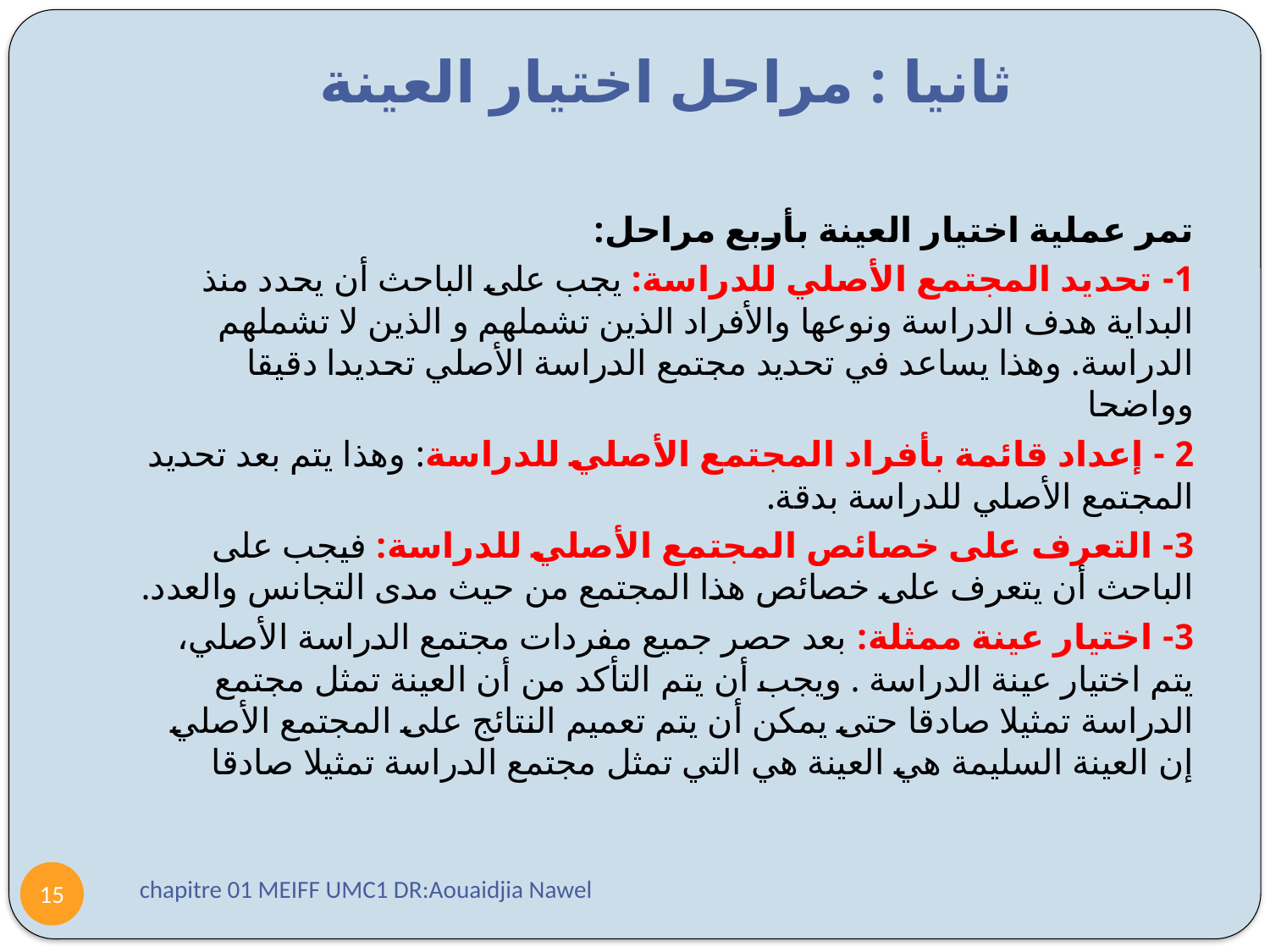

# ثانيا : مراحل اختيار العينة
تمر عملية اختيار العينة بأربع مراحل:
1- تحديد المجتمع الأصلي للدراسة: يجب على الباحث أن يحدد منذ البداية هدف الدراسة ونوعها والأفراد الذين تشملهم و الذين لا تشملهم الدراسة. وهذا يساعد في تحديد مجتمع الدراسة الأصلي تحديدا دقيقا وواضحا
2 - إعداد قائمة بأفراد المجتمع الأصلي للدراسة: وهذا يتم بعد تحديد المجتمع الأصلي للدراسة بدقة.
3- التعرف على خصائص المجتمع الأصلي للدراسة: فيجب على الباحث أن يتعرف على خصائص هذا المجتمع من حيث مدى التجانس والعدد.
3- اختيار عينة ممثلة: بعد حصر جميع مفردات مجتمع الدراسة الأصلي، يتم اختيار عينة الدراسة . ويجب أن يتم التأكد من أن العينة تمثل مجتمع الدراسة تمثيلا صادقا حتى يمكن أن يتم تعميم النتائج على المجتمع الأصلي إن العينة السليمة هي العينة هي التي تمثل مجتمع الدراسة تمثيلا صادقا
chapitre 01 MEIFF UMC1 DR:Aouaidjia Nawel
15